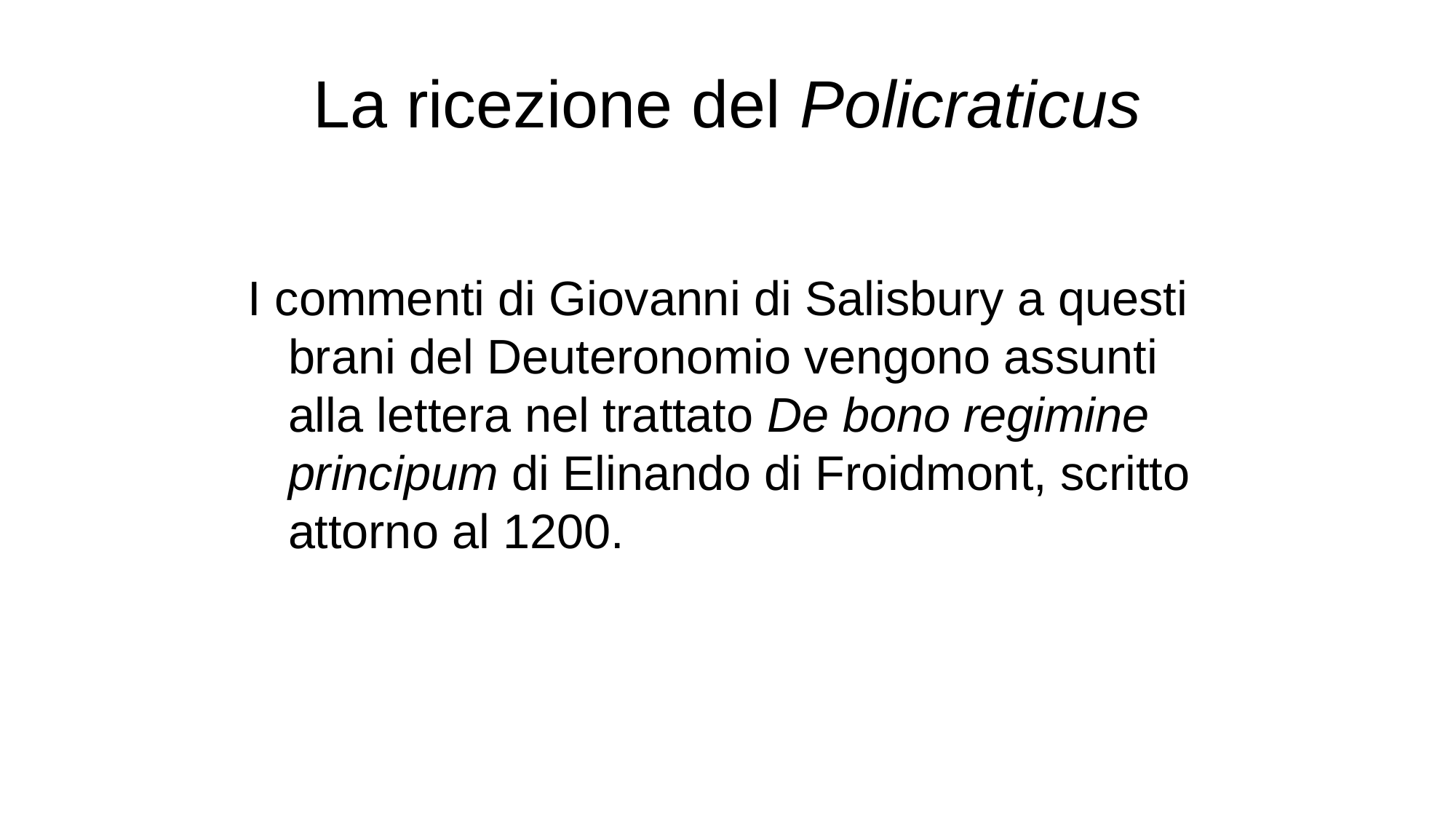

# La ricezione del Policraticus

I commenti di Giovanni di Salisbury a questi brani del Deuteronomio vengono assunti alla lettera nel trattato De bono regimine principum di Elinando di Froidmont, scritto attorno al 1200.